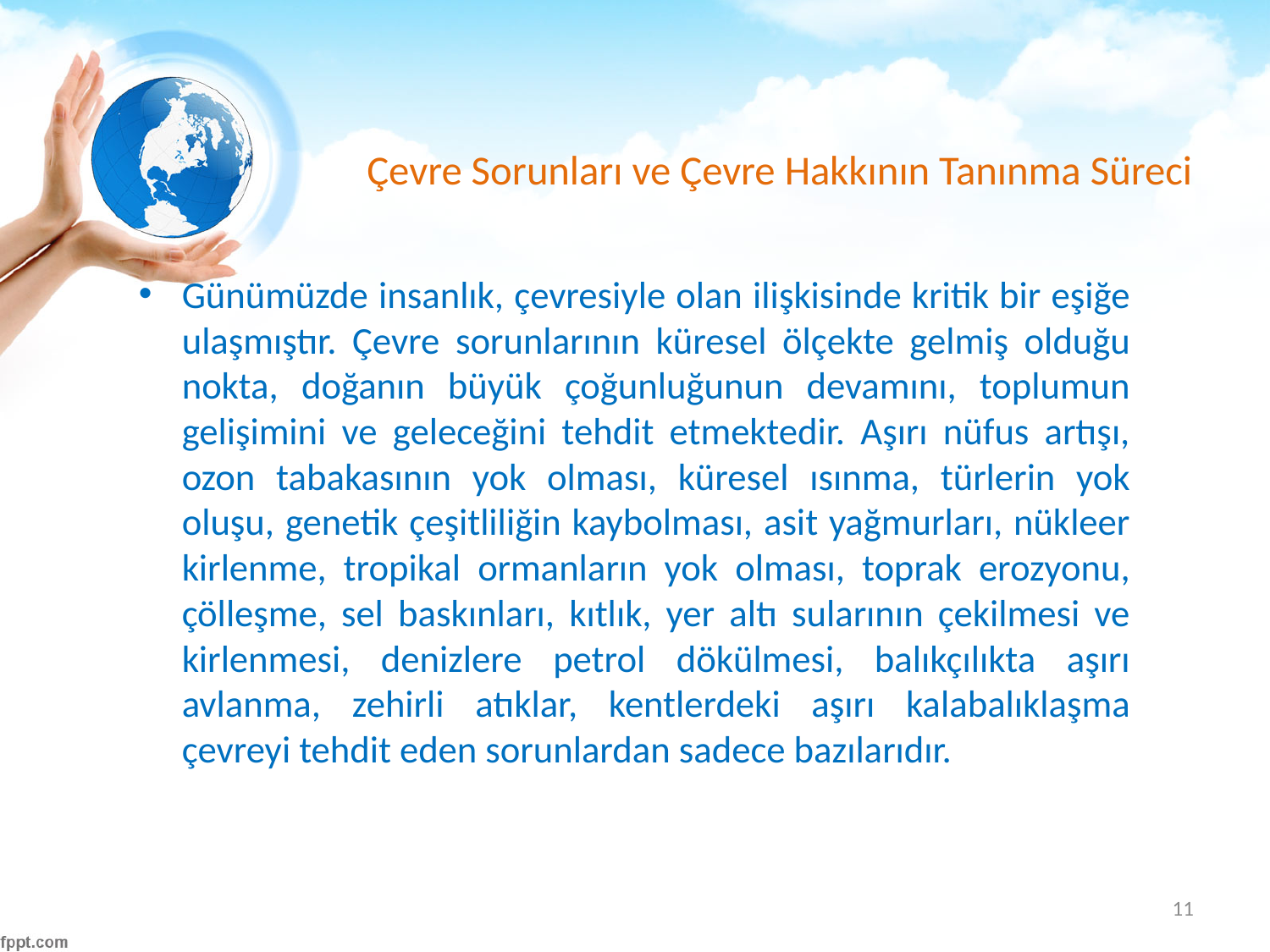

# Çevre Sorunları ve Çevre Hakkının Tanınma Süreci
Günümüzde insanlık, çevresiyle olan ilişkisinde kritik bir eşiğe ulaşmıştır. Çevre sorunlarının küresel ölçekte gelmiş olduğu nokta, doğanın büyük çoğunluğunun devamını, toplumun gelişimini ve geleceğini tehdit etmektedir. Aşırı nüfus artışı, ozon tabakasının yok olması, küresel ısınma, türlerin yok oluşu, genetik çeşitliliğin kaybolması, asit yağmurları, nükleer kirlenme, tropikal ormanların yok olması, toprak erozyonu, çölleşme, sel baskınları, kıtlık, yer altı sularının çekilmesi ve kirlenmesi, denizlere petrol dökülmesi, balıkçılıkta aşırı avlanma, zehirli atıklar, kentlerdeki aşırı kalabalıklaşma çevreyi tehdit eden sorunlardan sadece bazılarıdır.
11